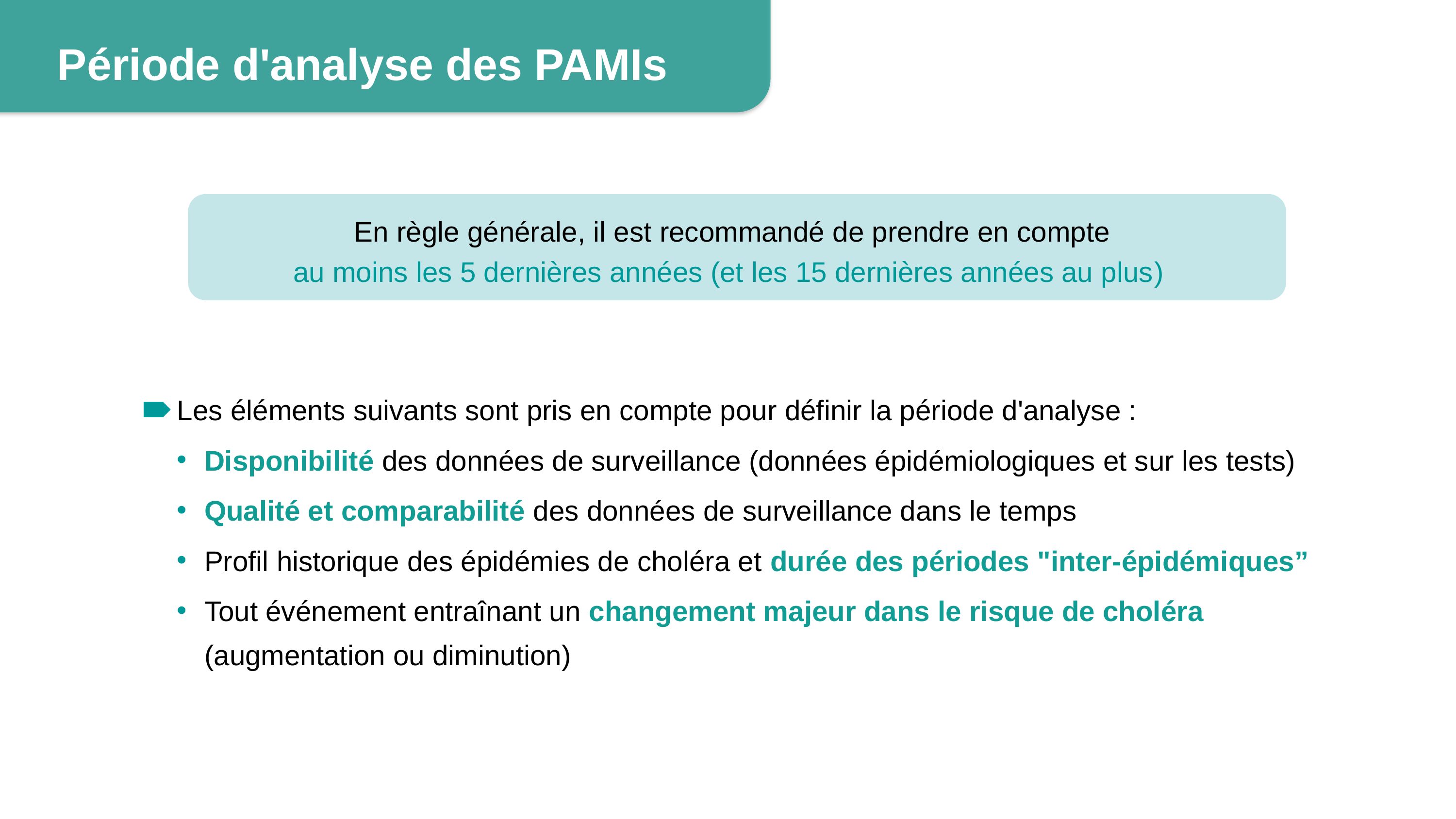

Période d'analyse des PAMIs

En règle générale, il est recommandé de prendre en compte
au moins les 5 dernières années (et les 15 dernières années au plus)
Les éléments suivants sont pris en compte pour définir la période d'analyse :
Disponibilité des données de surveillance (données épidémiologiques et sur les tests)
Qualité et comparabilité des données de surveillance dans le temps
Profil historique des épidémies de choléra et durée des périodes "inter-épidémiques”
Tout événement entraînant un changement majeur dans le risque de choléra (augmentation ou diminution)
6